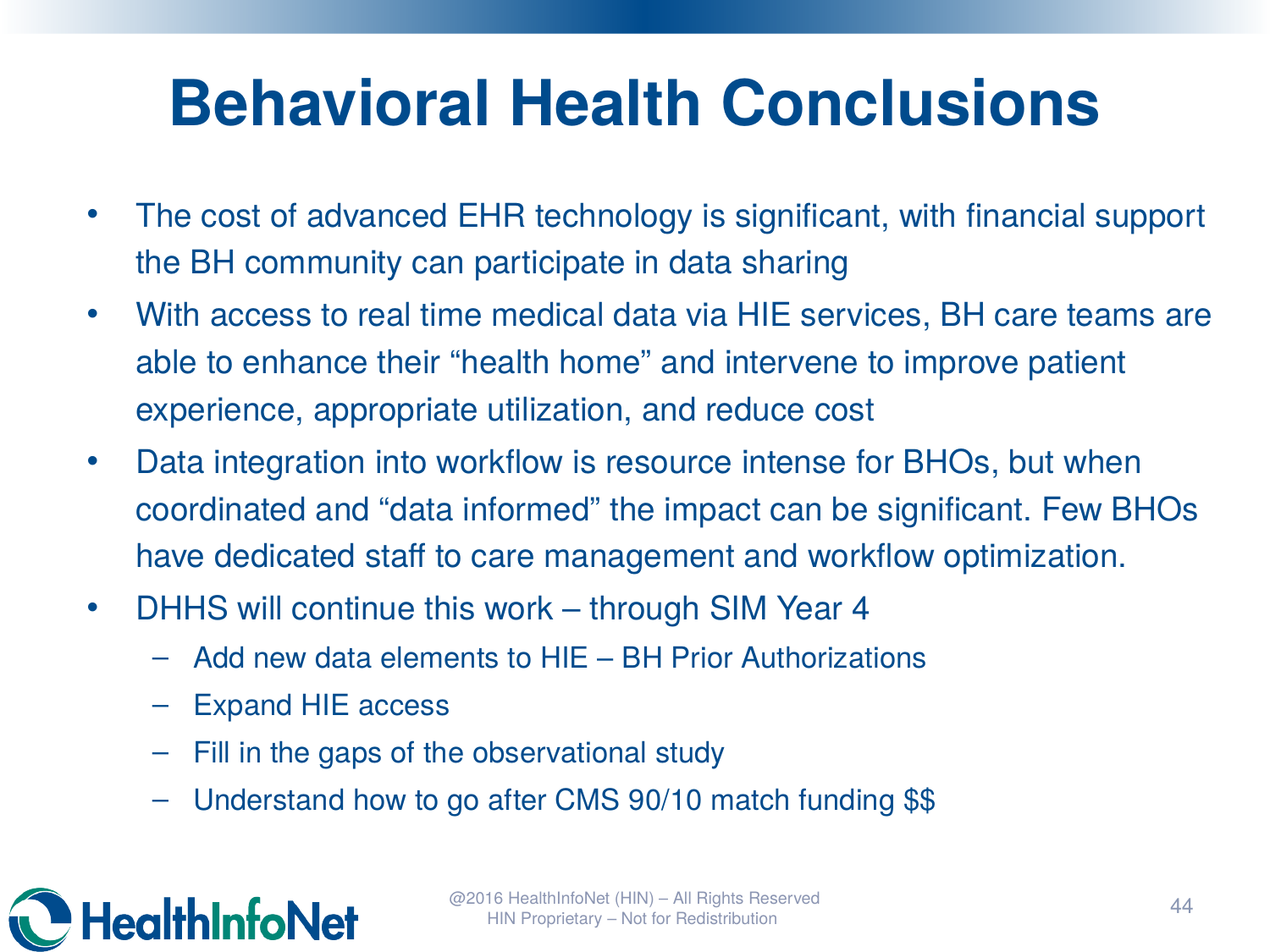

# Behavioral Health Conclusions
The cost of advanced EHR technology is significant, with financial support the BH community can participate in data sharing
With access to real time medical data via HIE services, BH care teams are able to enhance their “health home” and intervene to improve patient experience, appropriate utilization, and reduce cost
Data integration into workflow is resource intense for BHOs, but when coordinated and “data informed” the impact can be significant. Few BHOs have dedicated staff to care management and workflow optimization.
DHHS will continue this work – through SIM Year 4
Add new data elements to HIE – BH Prior Authorizations
Expand HIE access
Fill in the gaps of the observational study
Understand how to go after CMS 90/10 match funding $$
@2016 HealthInfoNet (HIN) – All Rights Reserved HIN Proprietary – Not for Redistribution
44